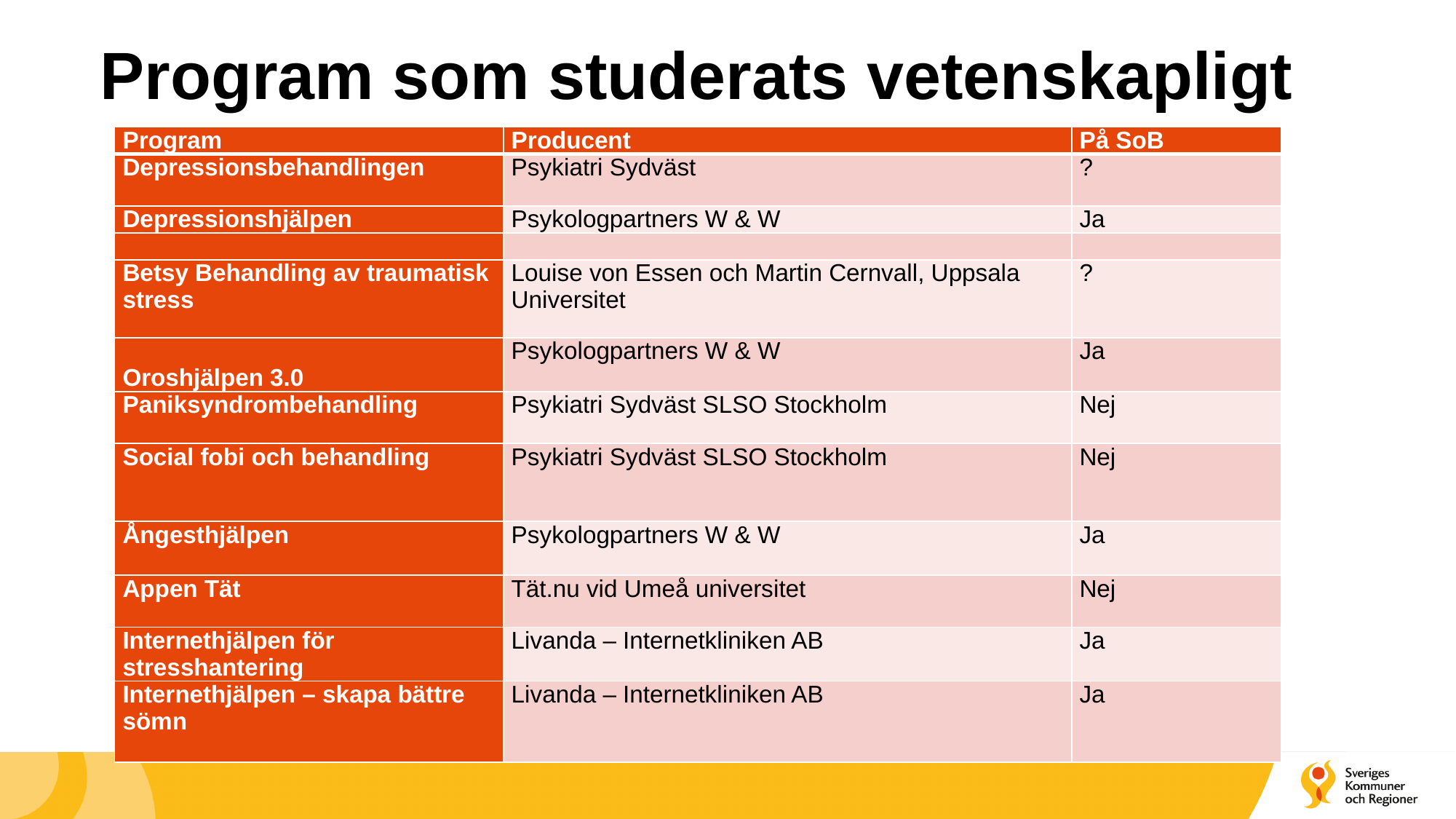

# Program som studerats vetenskapligt
| Program | Producent | På SoB |
| --- | --- | --- |
| Depressionsbehandlingen | Psykiatri Sydväst | ? |
| Depressionshjälpen | Psykologpartners W & W | Ja |
|  |  |  |
| Betsy Behandling av traumatisk stress | Louise von Essen och Martin Cernvall, Uppsala Universitet | ? |
| Oroshjälpen 3.0 | Psykologpartners W & W | Ja |
| Paniksyndrombehandling | Psykiatri Sydväst SLSO Stockholm | Nej |
| Social fobi och behandling | Psykiatri Sydväst SLSO Stockholm | Nej |
| Ångesthjälpen | Psykologpartners W & W | Ja |
| Appen Tät | Tät.nu vid Umeå universitet | Nej |
| Internethjälpen för stresshantering | Livanda – Internetkliniken AB | Ja |
| Internethjälpen – skapa bättre sömn | Livanda – Internetkliniken AB | Ja |